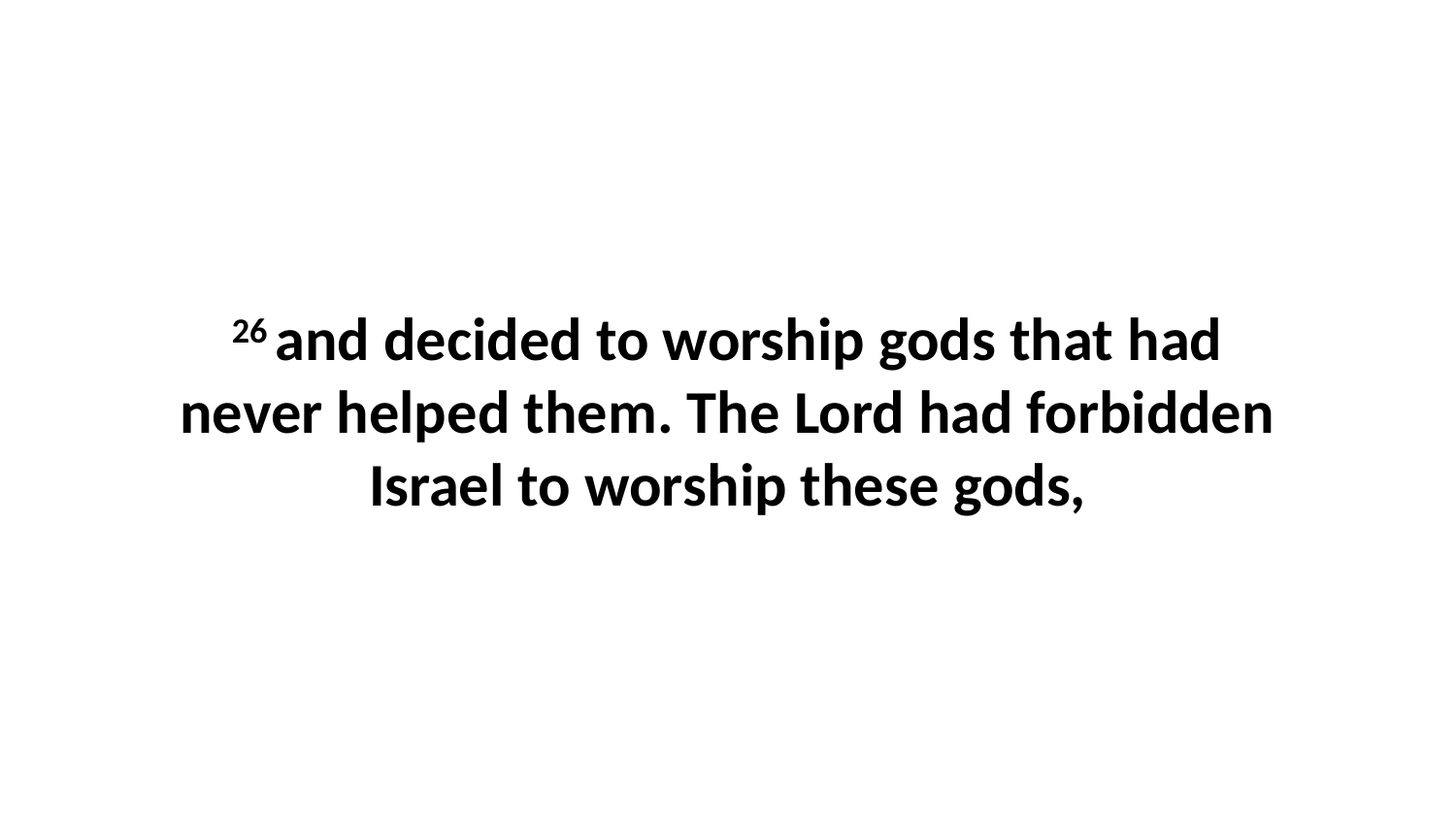

26 and decided to worship gods that had never helped them. The Lord had forbidden Israel to worship these gods,